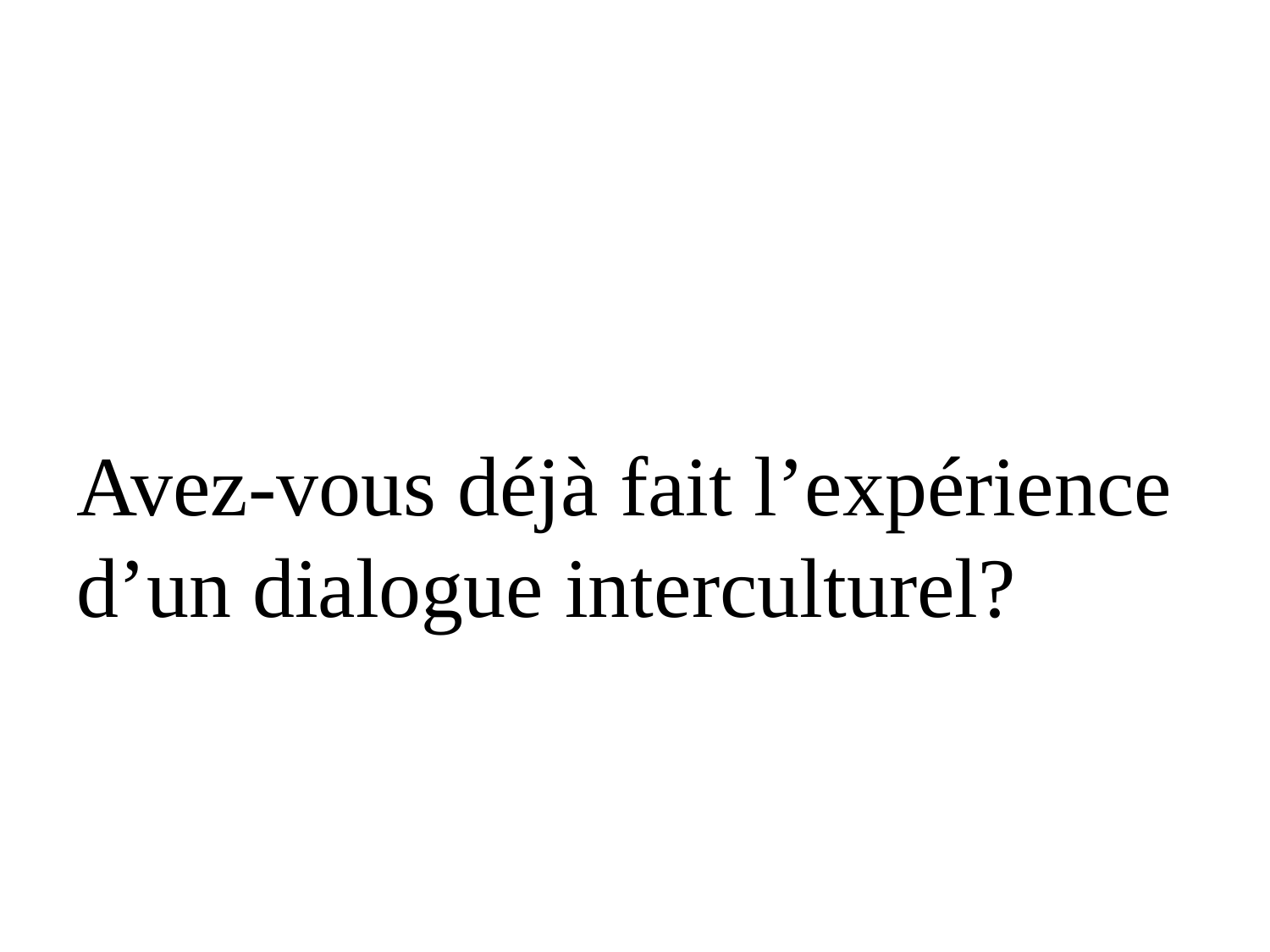

#

Avez-vous déjà fait l’expérience d’un dialogue interculturel?